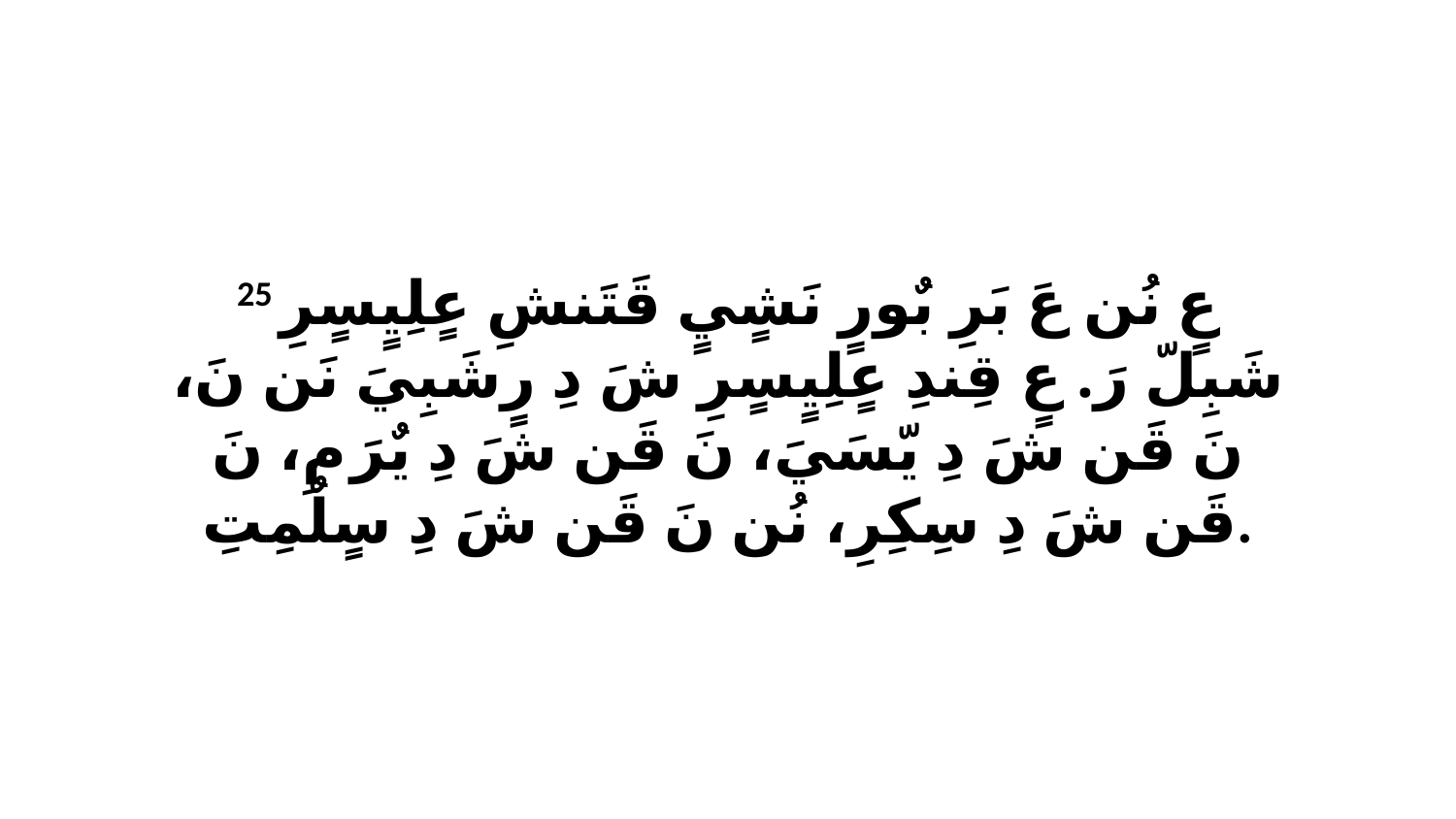

25 عٍ نُن عَ بَرِ بٌورٍ نَشٍيٍ قَتَنشِ عٍلِيٍسٍرِ شَبِلّ رَ. عٍ قِندِ عٍلِيٍسٍرِ شَ دِ رٍشَبِيَ نَن نَ، نَ قَن شَ دِ يّسَيَ، نَ قَن شَ دِ يٌرَ مِ، نَ قَن شَ دِ سِكِرِ، نُن نَ قَن شَ دِ سٍلٌمِتِ.